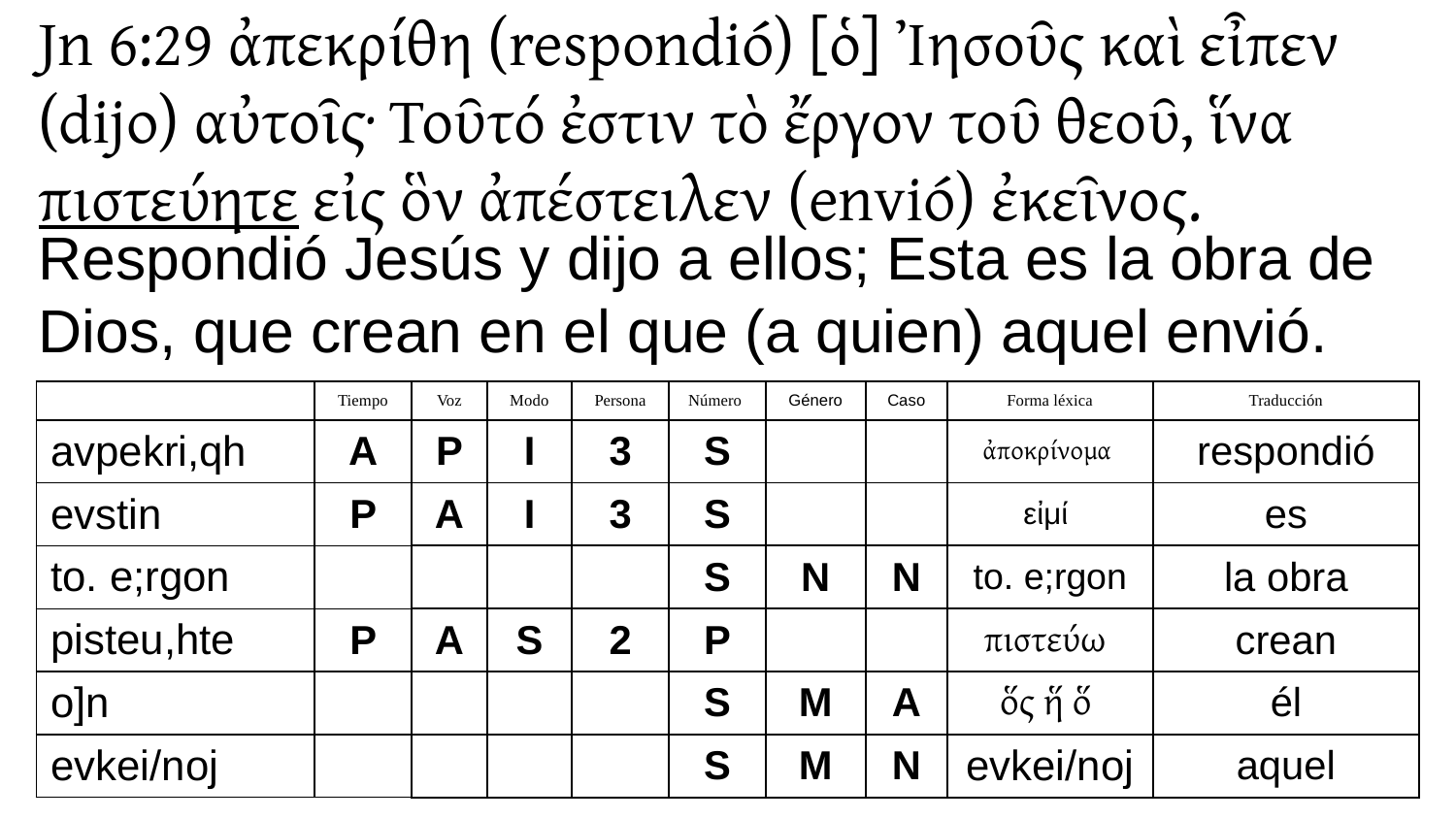

Jn 6:29 ἀπεκρίθη (respondió) [ὁ] Ἰησοῦς καὶ εἶπεν (dijo) αὐτοῖς· Τοῦτό ἐστιν τὸ ἔργον τοῦ θεοῦ, ἵνα πιστεύητε εἰς ὃν ἀπέστειλεν (envió) ἐκεῖνος.
Respondió Jesús y dijo a ellos; Esta es la obra de Dios, que crean en el que (a quien) aquel envió.
|  | Tiempo | Voz | Modo | Persona | Número | Género | Caso | Forma léxica | Traducción |
| --- | --- | --- | --- | --- | --- | --- | --- | --- | --- |
| avpekri,qh | A | P | I | 3 | S |  |  | ἀποκρίνομα | respondió |
| evstin | P | A | I | 3 | S |  |  | εἰμί | es |
| to. e;rgon |  |  |  |  | S | N | N | to. e;rgon | la obra |
| pisteu,hte | P | A | S | 2 | P |  |  | πιστεύω | crean |
| o]n |  |  |  |  | S | M | A | ὅς ἥ ὅ | él |
| evkei/noj |  |  |  |  | S | M | N | evkei/noj | aquel |